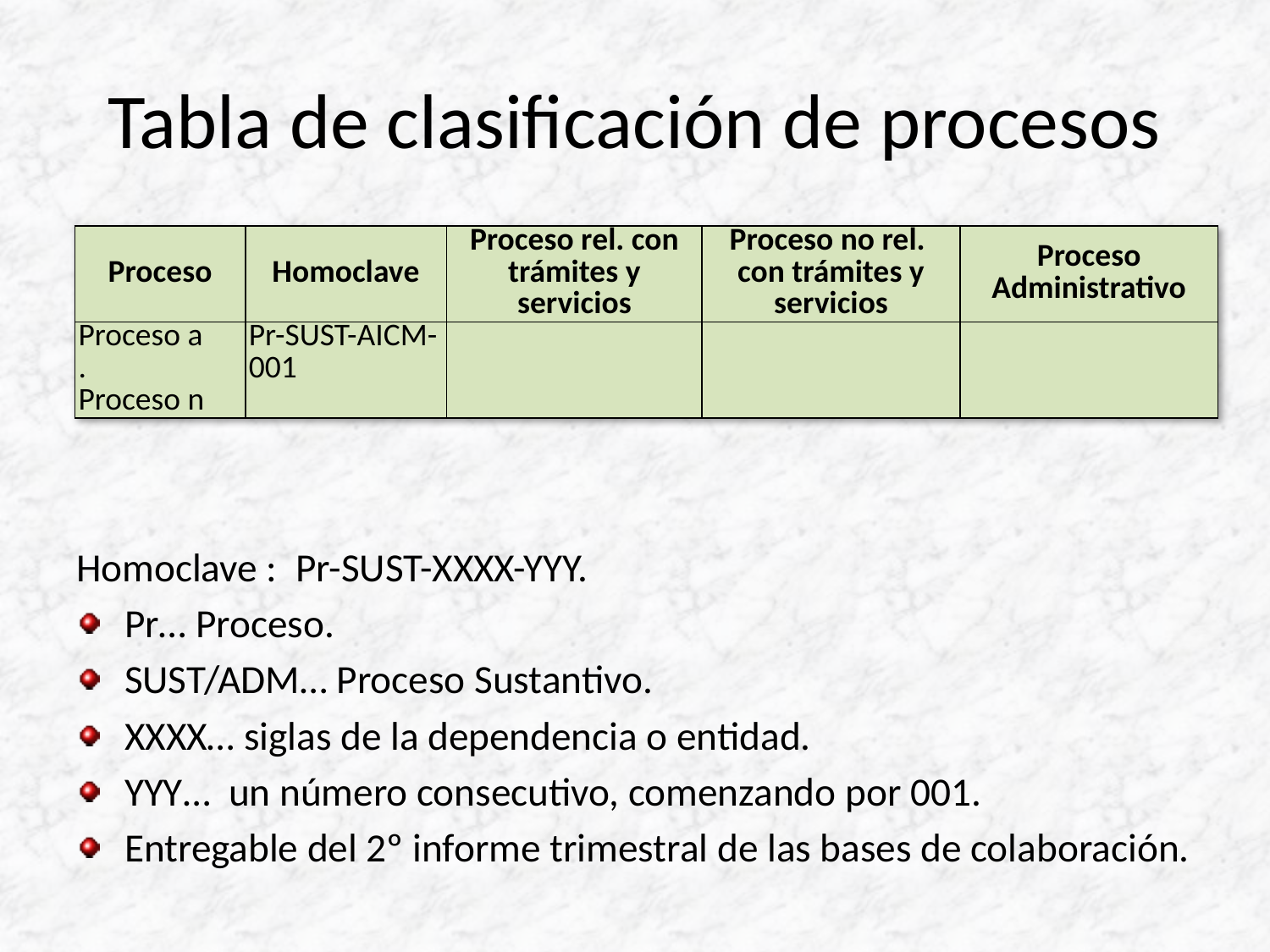

# Tabla de clasificación de procesos
| Proceso | Homoclave | Proceso rel. con trámites y servicios | Proceso no rel. con trámites y servicios | Proceso Administrativo |
| --- | --- | --- | --- | --- |
| Proceso a . Proceso n | Pr-SUST-AICM-001 |  |  |  |
Homoclave :  Pr-SUST-XXXX-YYY.
Pr… Proceso.
SUST/ADM… Proceso Sustantivo.
XXXX… siglas de la dependencia o entidad.
YYY…  un número consecutivo, comenzando por 001.
Entregable del 2º informe trimestral de las bases de colaboración.